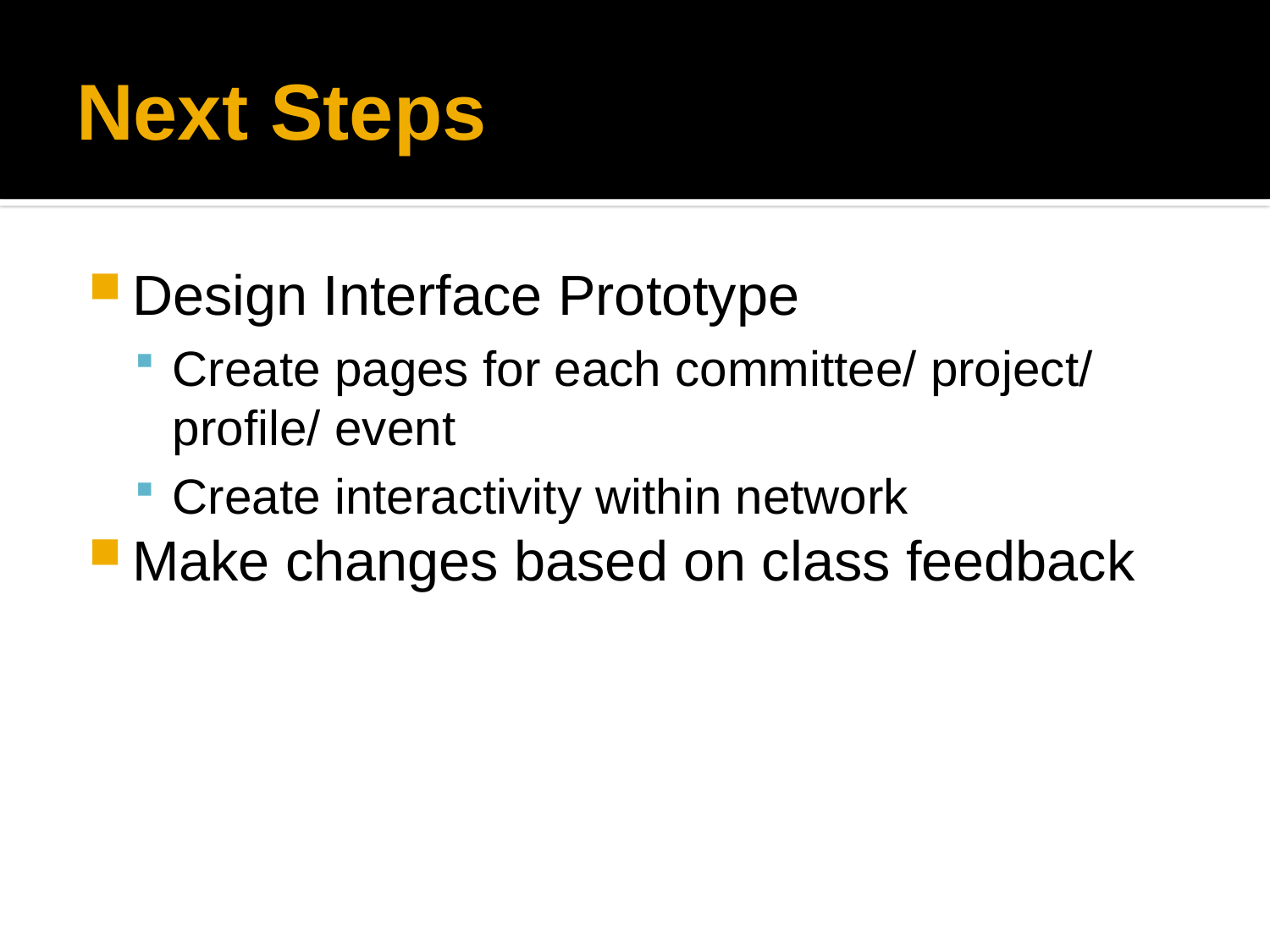

# Next Steps
Design Interface Prototype
Create pages for each committee/ project/ profile/ event
Create interactivity within network
Make changes based on class feedback